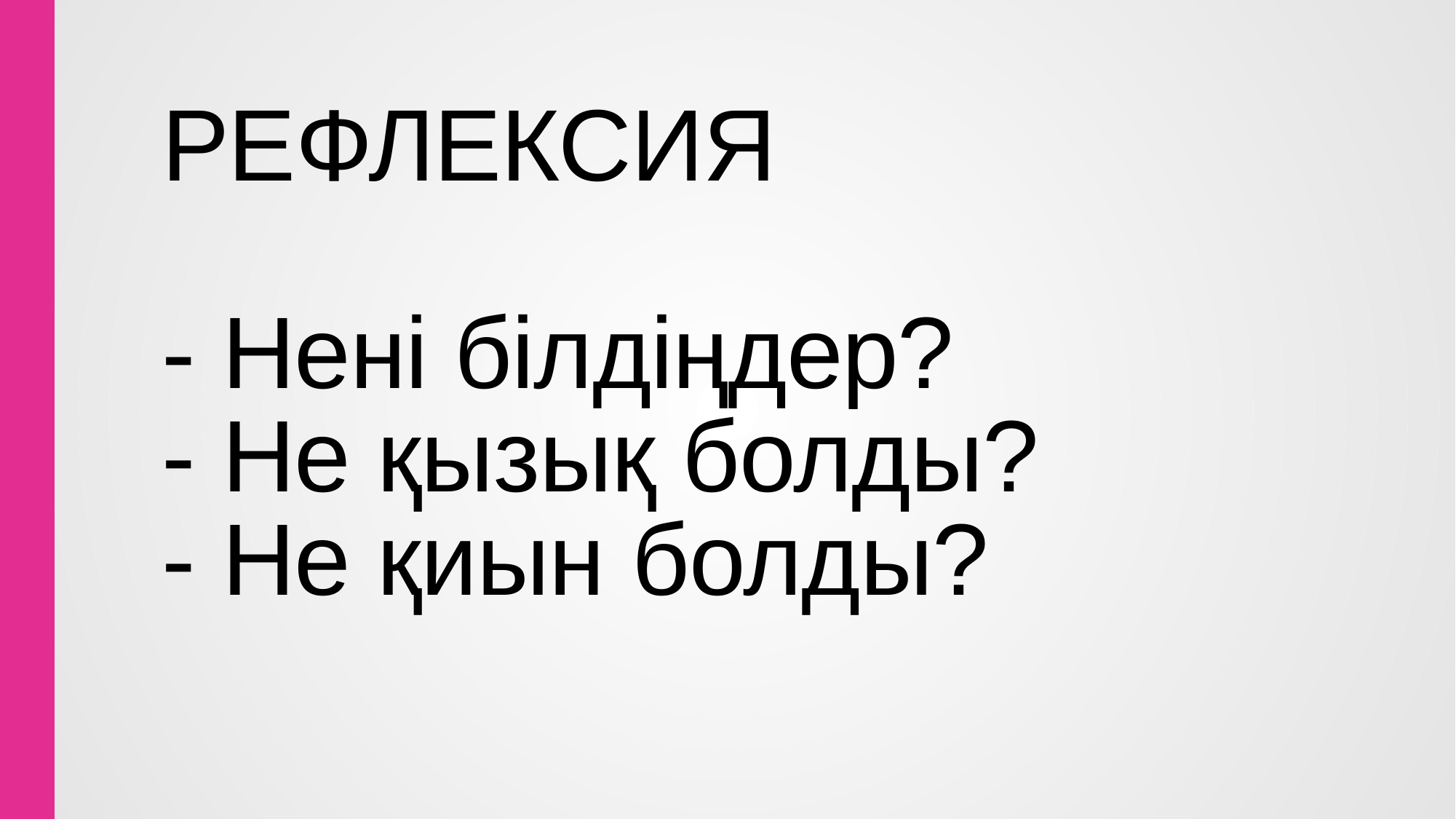

# РЕФЛЕКСИЯ - Нені білдіңдер? - Не қызық болды? - Не қиын болды?